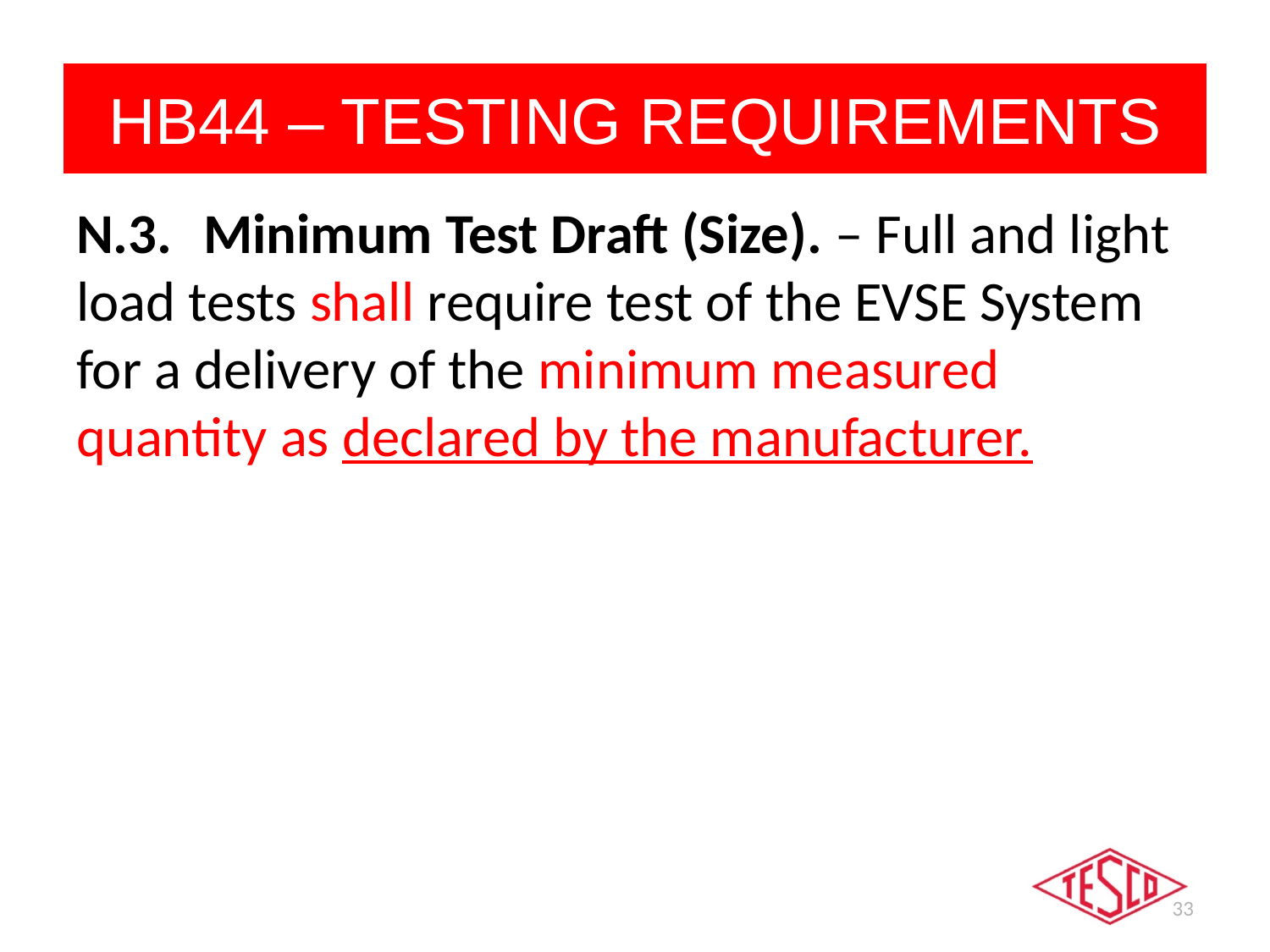

# HB44 – TESTING REQUIREMENTS
N.3.	Minimum Test Draft (Size). – Full and light load tests shall require test of the EVSE System for a delivery of the minimum measured quantity as declared by the manufacturer.

33